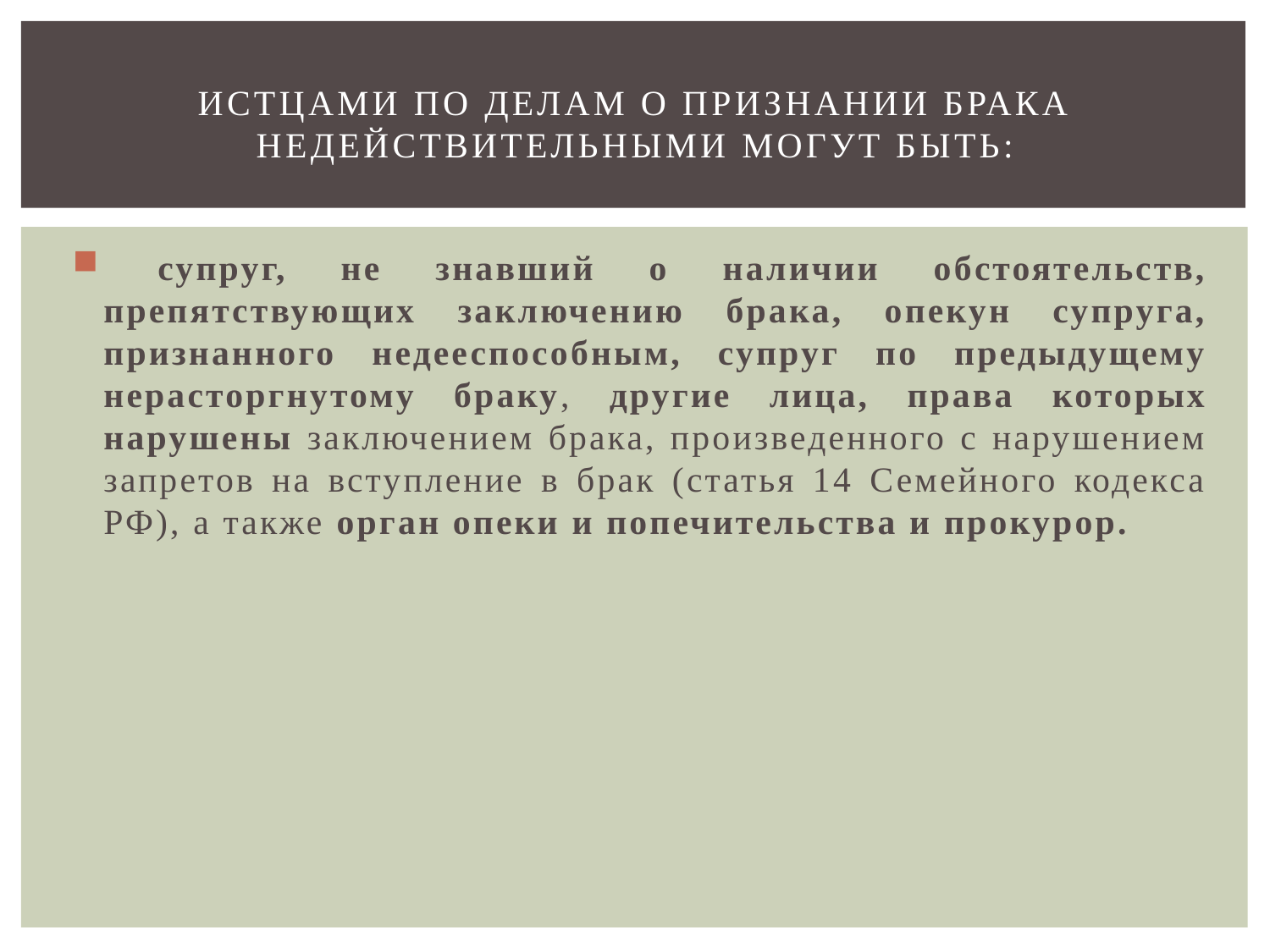

# Истцами по делам о признании брака недействительными могут быть:
 супруг, не знавший о наличии обстоятельств, препятствующих заключению брака, опекун супруга, признанного недееспособным, супруг по предыдущему нерасторгнутому браку, другие лица, права которых нарушены заключением брака, произведенного с нарушением запретов на вступление в брак (статья 14 Семейного кодекса РФ), а также орган опеки и попечительства и прокурор.